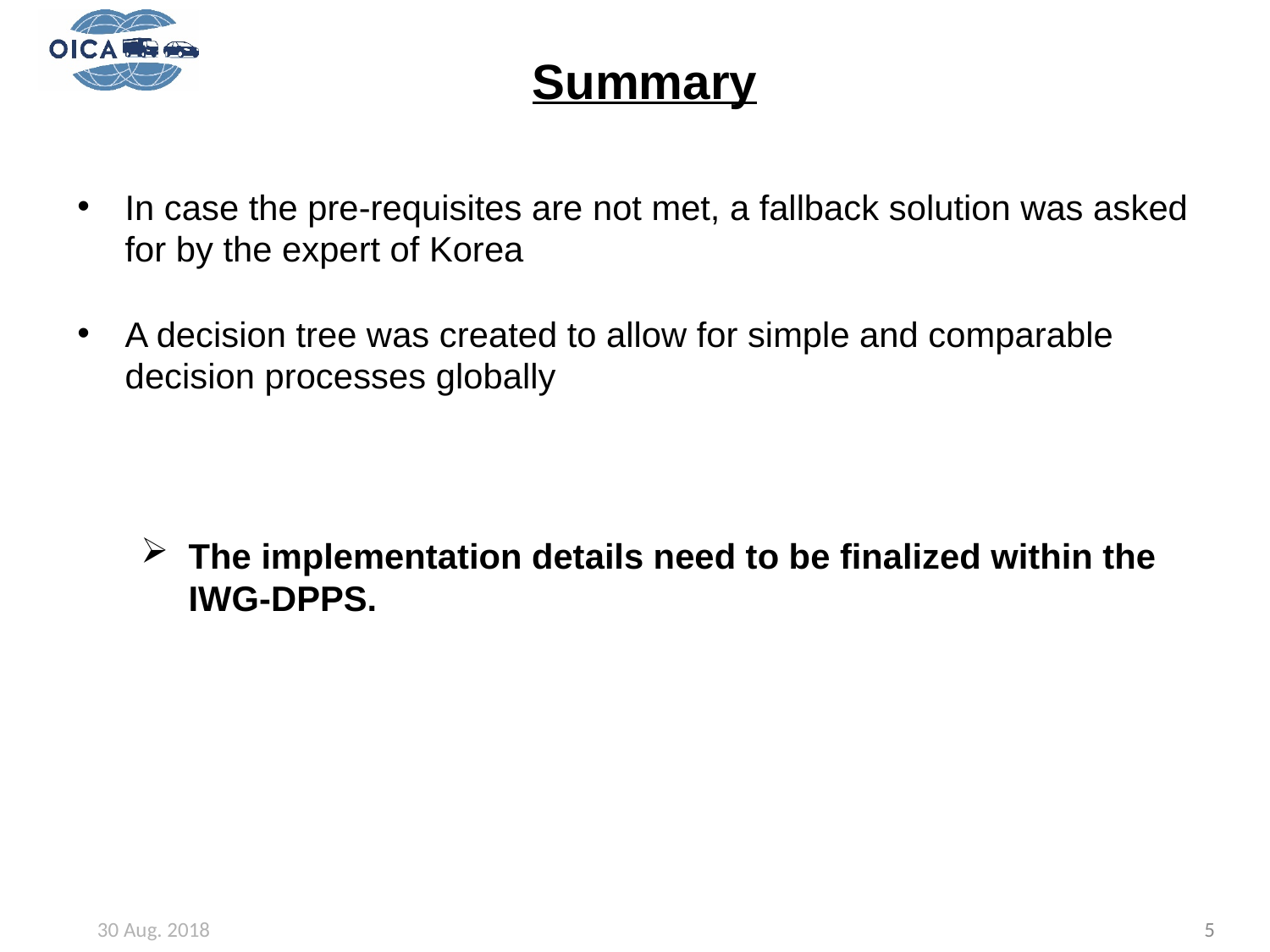

# Summary

In case the pre-requisites are not met, a fallback solution was asked for by the expert of Korea

A decision tree was created to allow for simple and comparable decision processes globally

The implementation details need to be finalized within the IWG-DPPS.
30 Aug. 2018
5